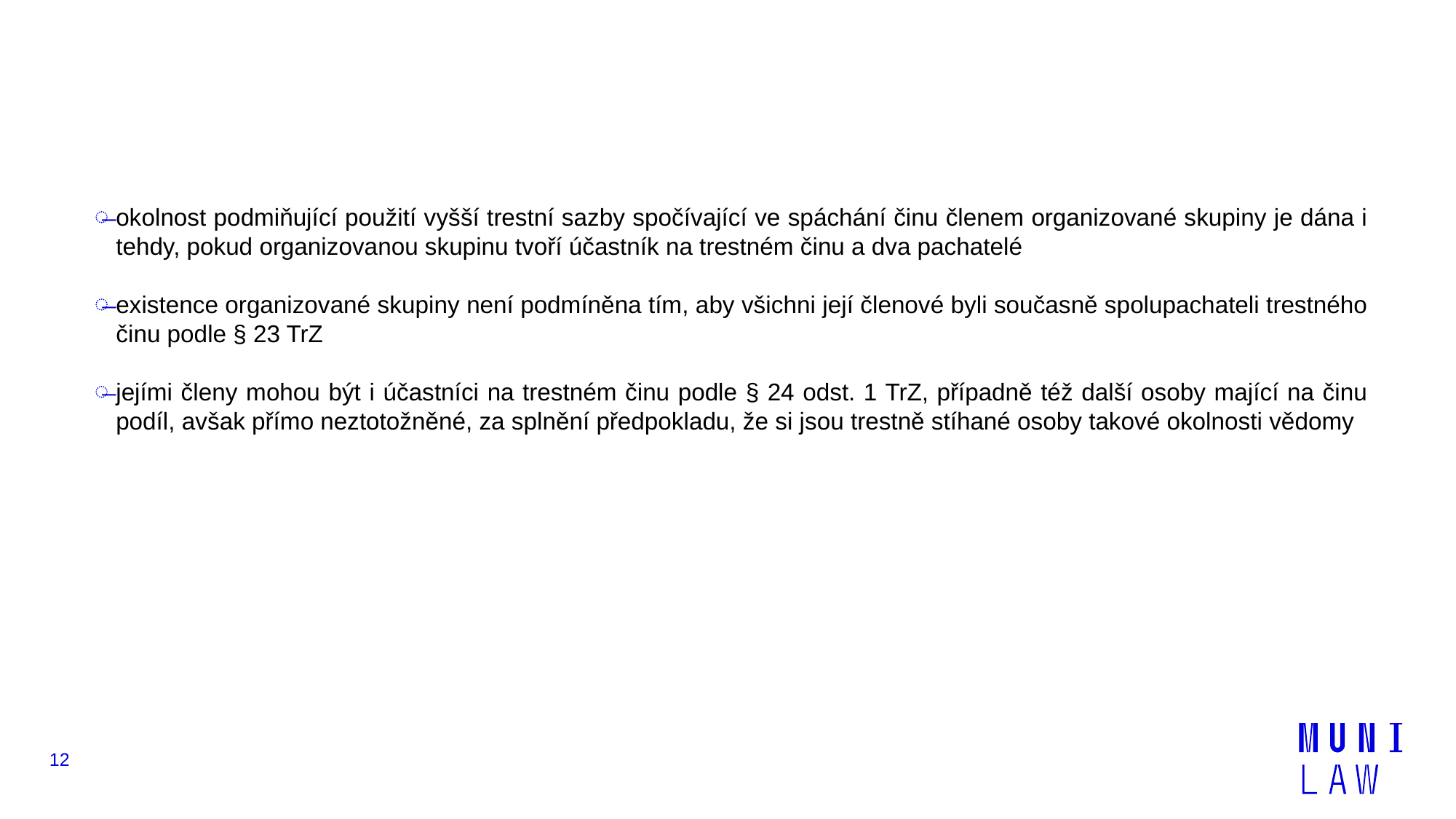

#
okolnost podmiňující použití vyšší trestní sazby spočívající ve spáchání činu členem organizované skupiny je dána i tehdy, pokud organizovanou skupinu tvoří účastník na trestném činu a dva pachatelé

existence organizované skupiny není podmíněna tím, aby všichni její členové byli současně spolupachateli trestného činu podle § 23 TrZ

jejími členy mohou být i účastníci na trestném činu podle § 24 odst. 1 TrZ, případně též další osoby mající na činu podíl, avšak přímo neztotožněné, za splnění předpokladu, že si jsou trestně stíhané osoby takové okolnosti vědomy
12